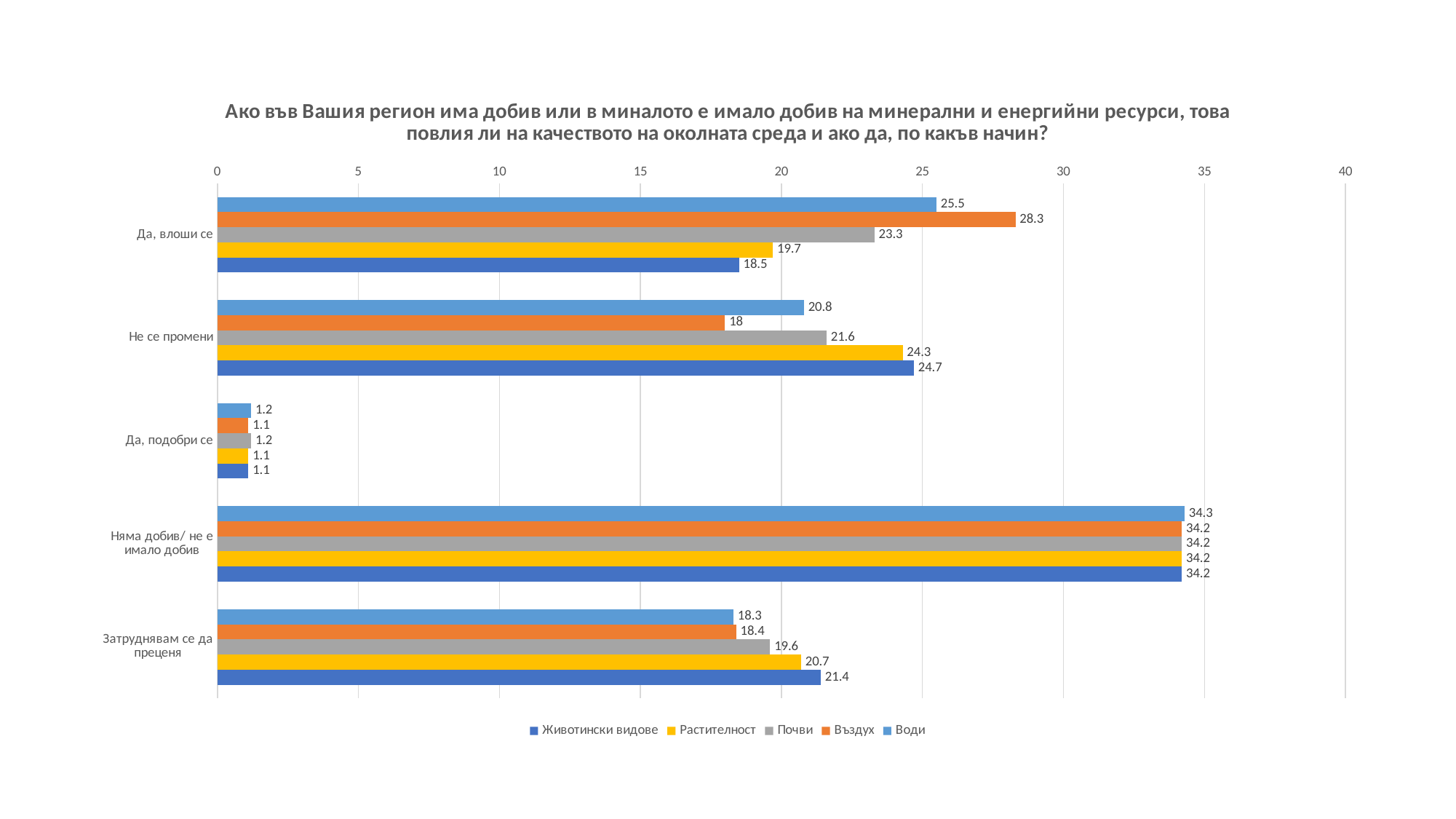

### Chart: Ако във Вашия регион има добив или в миналото е имало добив на минерални и енергийни ресурси, това повлия ли на качеството на околната среда и ако да, по какъв начин?

| Category | Води | Въздух | Почви | Растителност | Животински видове |
|---|---|---|---|---|---|
| Да, влоши се | 25.5 | 28.3 | 23.3 | 19.7 | 18.5 |
| Не се промени | 20.8 | 18.0 | 21.6 | 24.3 | 24.7 |
| Да, подобри се | 1.2 | 1.1 | 1.2 | 1.1 | 1.1 |
| Няма добив/ не е имало добив | 34.3 | 34.2 | 34.2 | 34.2 | 34.2 |
| Затруднявам се да преценя | 18.3 | 18.4 | 19.6 | 20.7 | 21.4 |